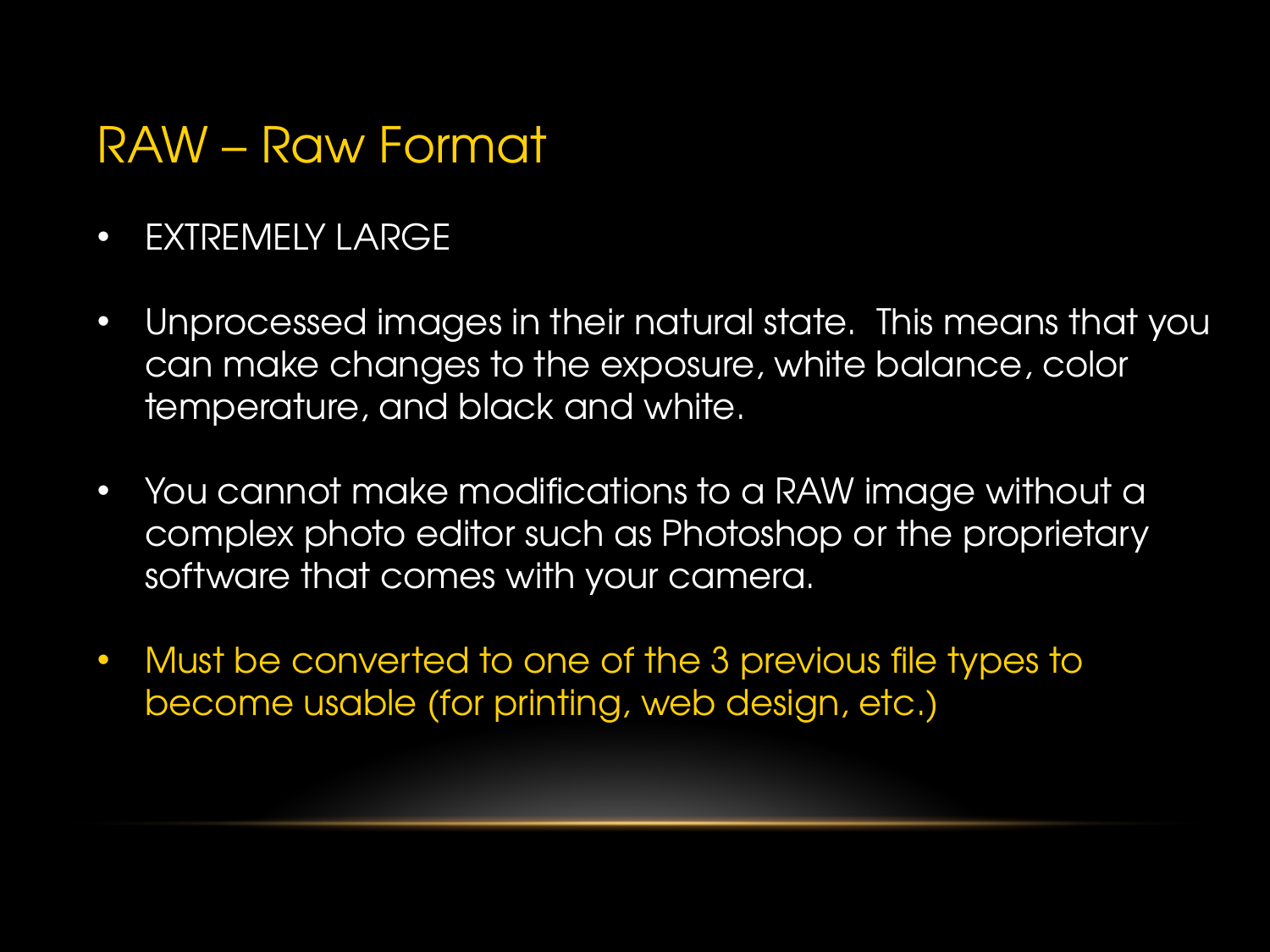

RAW – Raw Format

EXTREMELY LARGE

Unprocessed images in their natural state.  This means that you can make changes to the exposure, white balance, color temperature, and black and white.

You cannot make modifications to a RAW image without a complex photo editor such as Photoshop or the proprietary software that comes with your camera.

Must be converted to one of the 3 previous file types to become usable (for printing, web design, etc.)